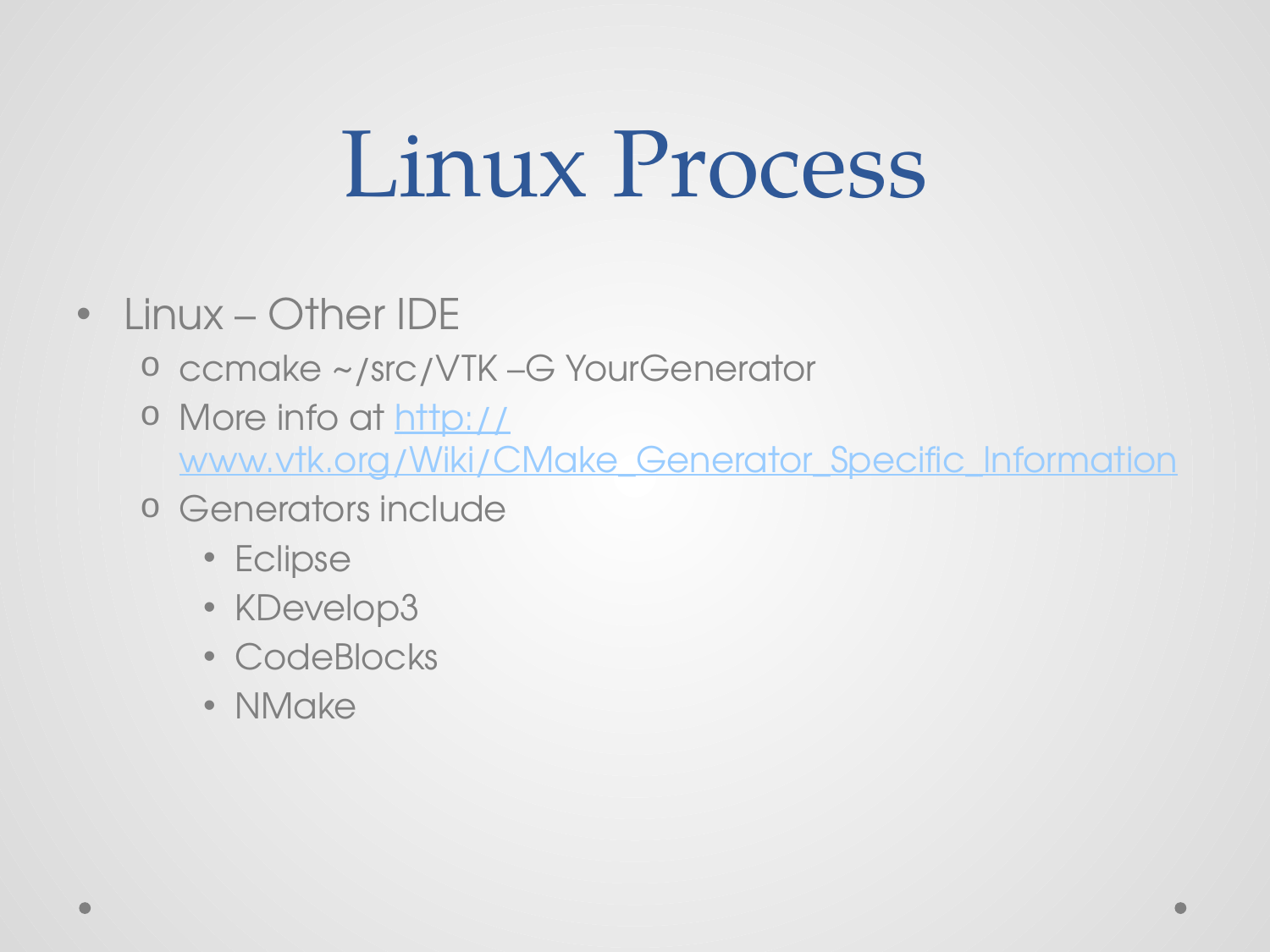

# Linux Process

Linux – Other IDE
ccmake ~/src/VTK –G YourGenerator
More info at http://www.vtk.org/Wiki/CMake_Generator_Specific_Information
Generators include
Eclipse
KDevelop3
CodeBlocks
NMake